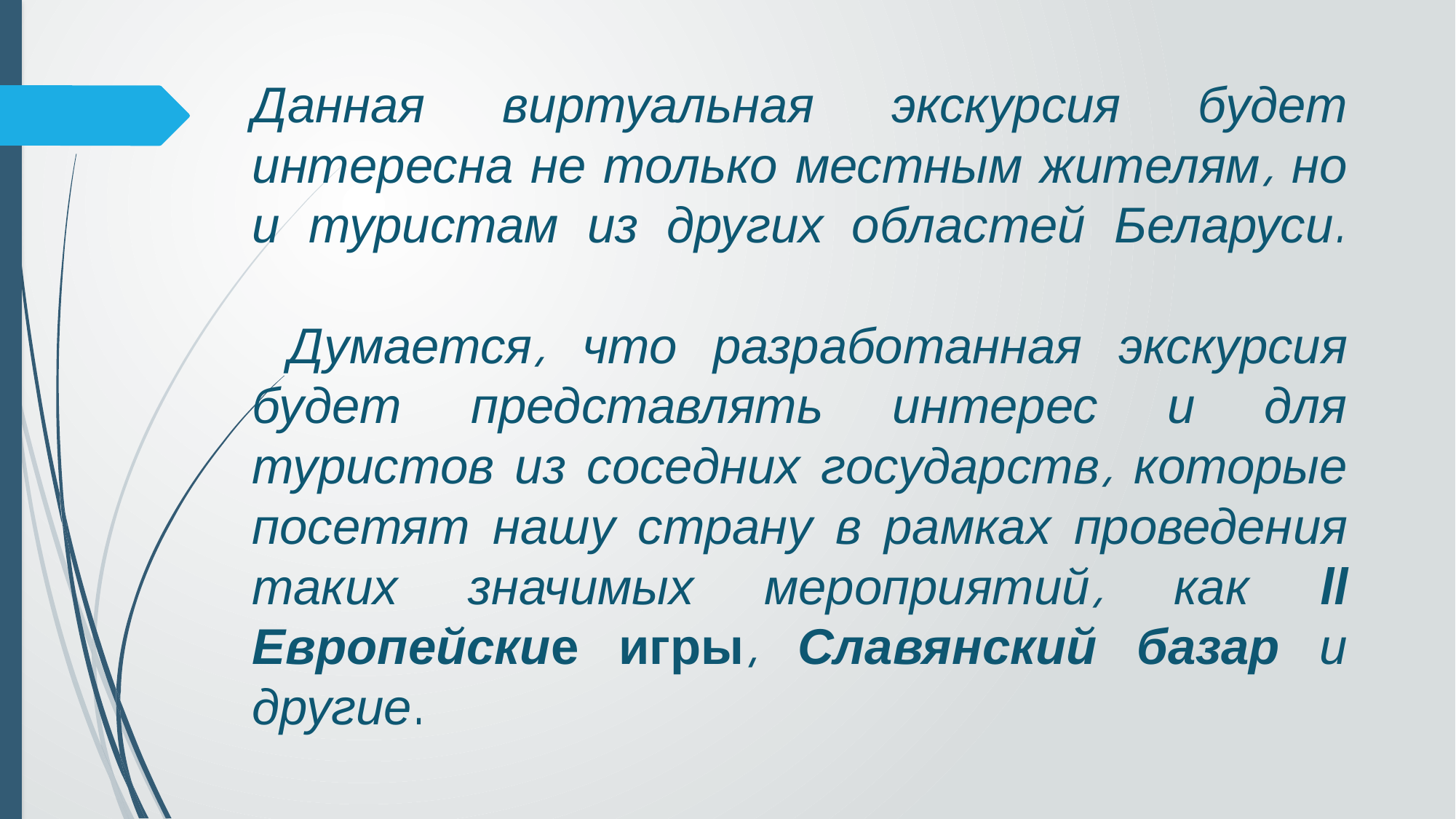

# Данная виртуальная экскурсия будет интересна не только местным жителям, но и туристам из других областей Беларуси. Думается, что разработанная экскурсия будет представлять интерес и для туристов из соседних государств, которые посетят нашу страну в рамках проведения таких значимых мероприятий, как II Европейские игры, Славянский базар и другие.